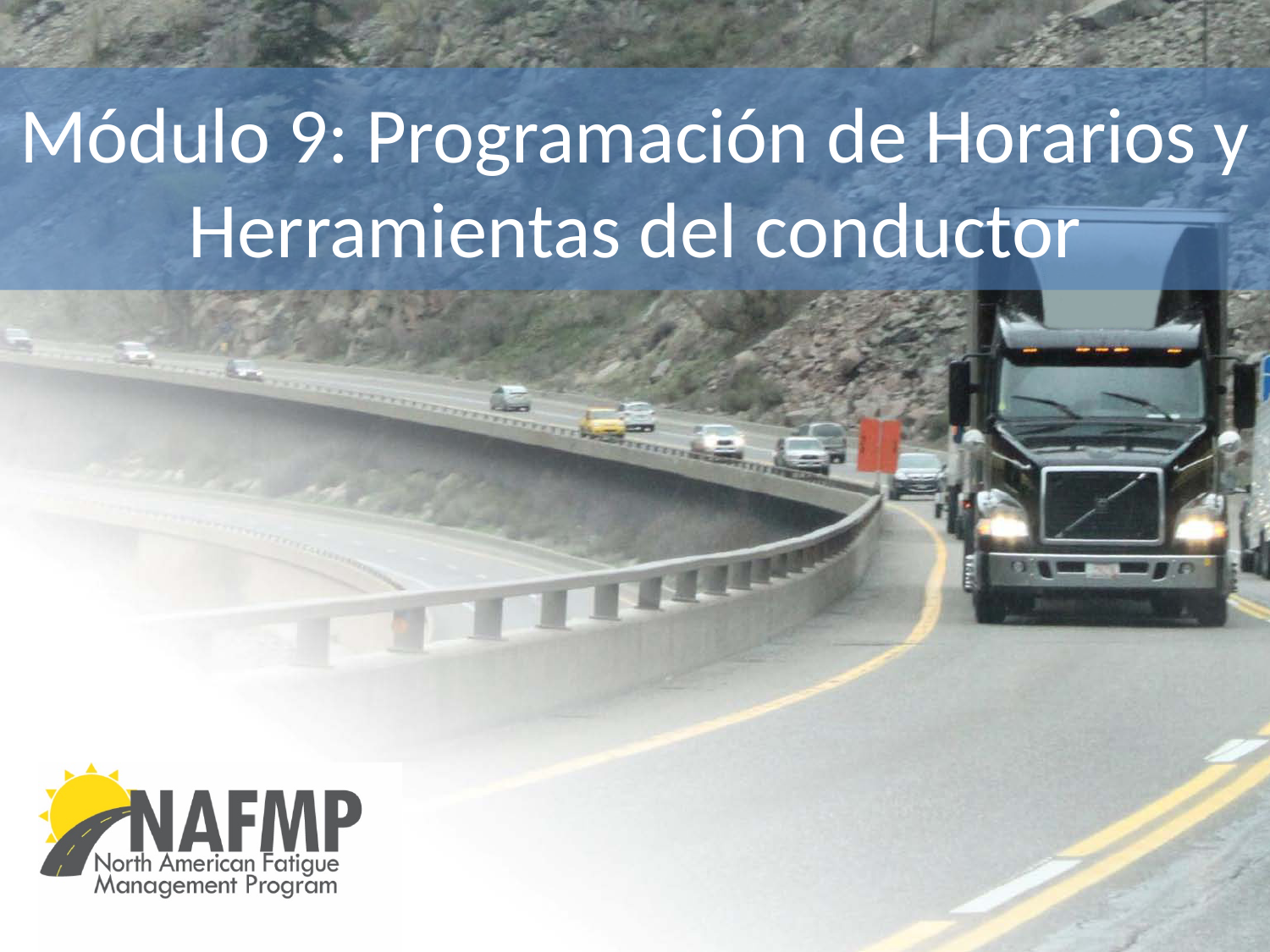

# Módulo 9: Programación de Horarios y Herramientas del conductor